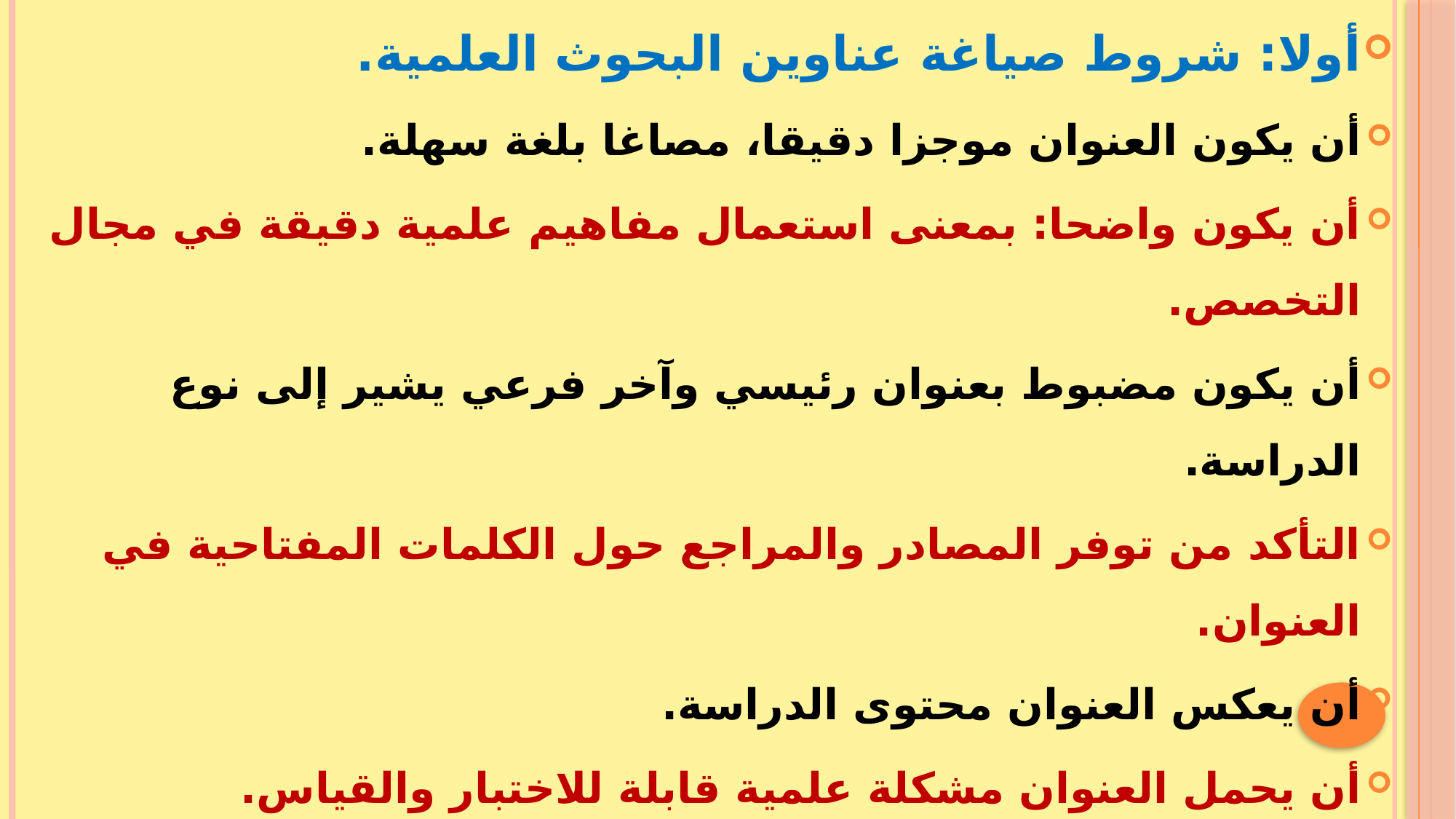

أولا: شروط صياغة عناوين البحوث العلمية.
أن يكون العنوان موجزا دقيقا، مصاغا بلغة سهلة.
أن يكون واضحا: بمعنى استعمال مفاهيم علمية دقيقة في مجال التخصص.
أن يكون مضبوط بعنوان رئيسي وآخر فرعي يشير إلى نوع الدراسة.
التأكد من توفر المصادر والمراجع حول الكلمات المفتاحية في العنوان.
أن يعكس العنوان محتوى الدراسة.
أن يحمل العنوان مشكلة علمية قابلة للاختبار والقياس.